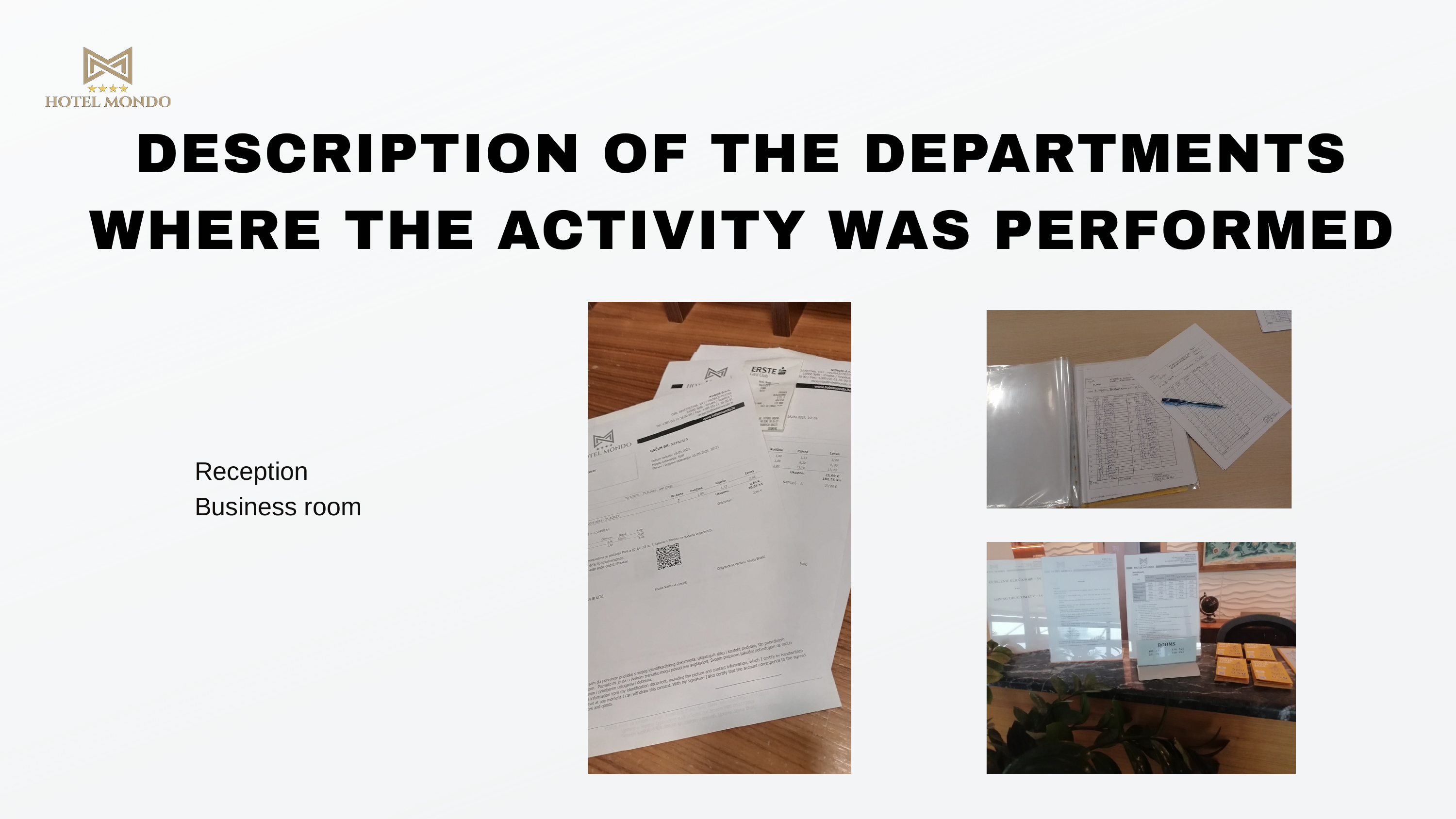

DESCRIPTION OF THE DEPARTMENTS WHERE THE ACTIVITY WAS PERFORMED

Reception
Business room